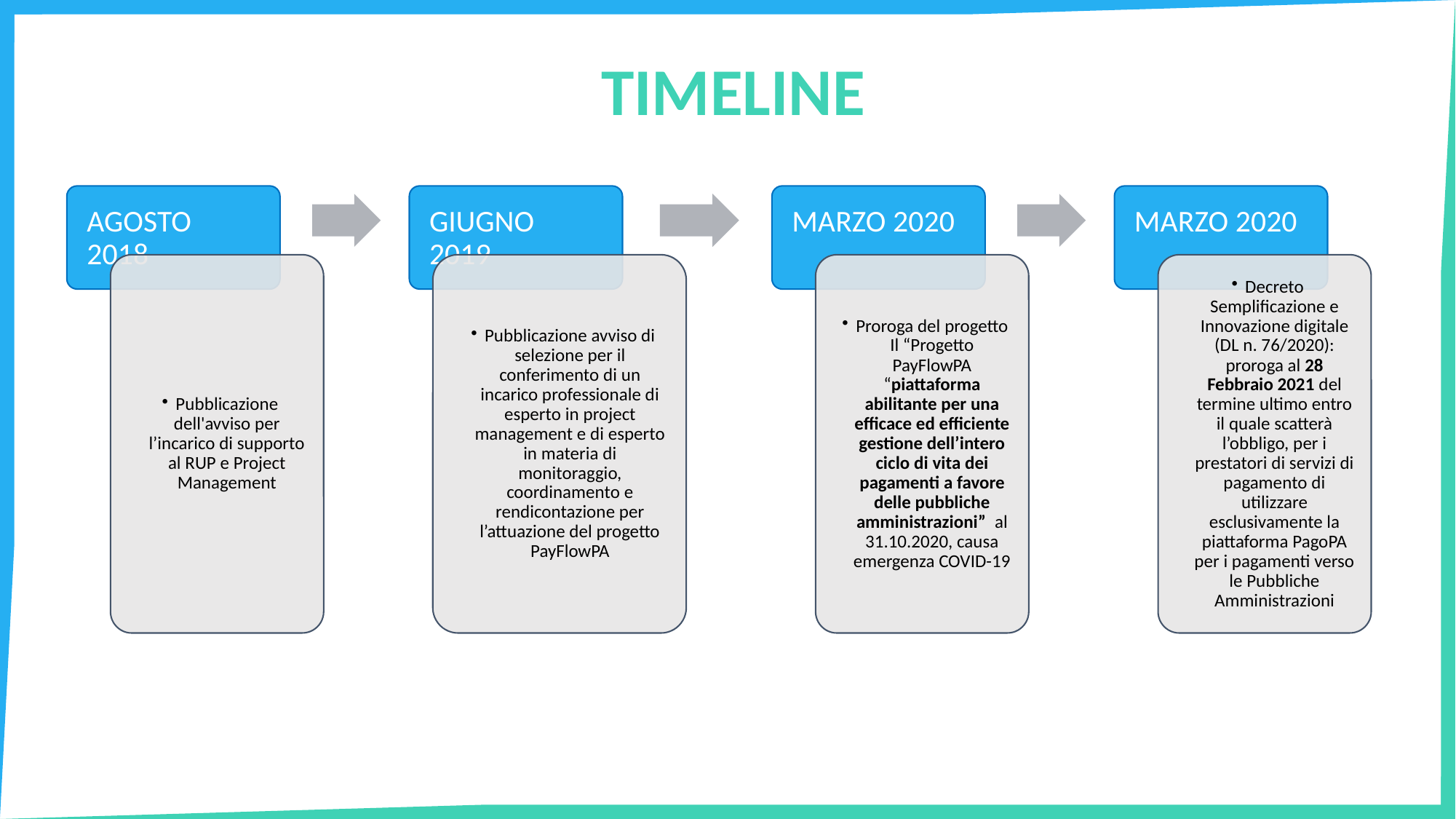

TIMELINE
AGOSTO 2018
Pubblicazione dell'avviso per l’incarico di supporto al RUP e Project Management

GIUGNO 2019
Pubblicazione avviso di selezione per il conferimento di un incarico professionale di esperto in project management e di esperto in materia di monitoraggio, coordinamento e rendicontazione per l’attuazione del progetto PayFlowPA

MARZO 2020
Proroga del progetto Il “Progetto PayFlowPA “piattaforma abilitante per una efficace ed efficiente gestione dell’intero ciclo di vita dei pagamenti a favore delle pubbliche amministrazioni”  al 31.10.2020, causa emergenza COVID-19

MARZO 2020
Decreto Semplificazione e Innovazione digitale (DL n. 76/2020): proroga al 28 Febbraio 2021 del termine ultimo entro il quale scatterà l’obbligo, per i prestatori di servizi di pagamento di utilizzare esclusivamente la piattaforma PagoPA per i pagamenti verso le Pubbliche Amministrazioni